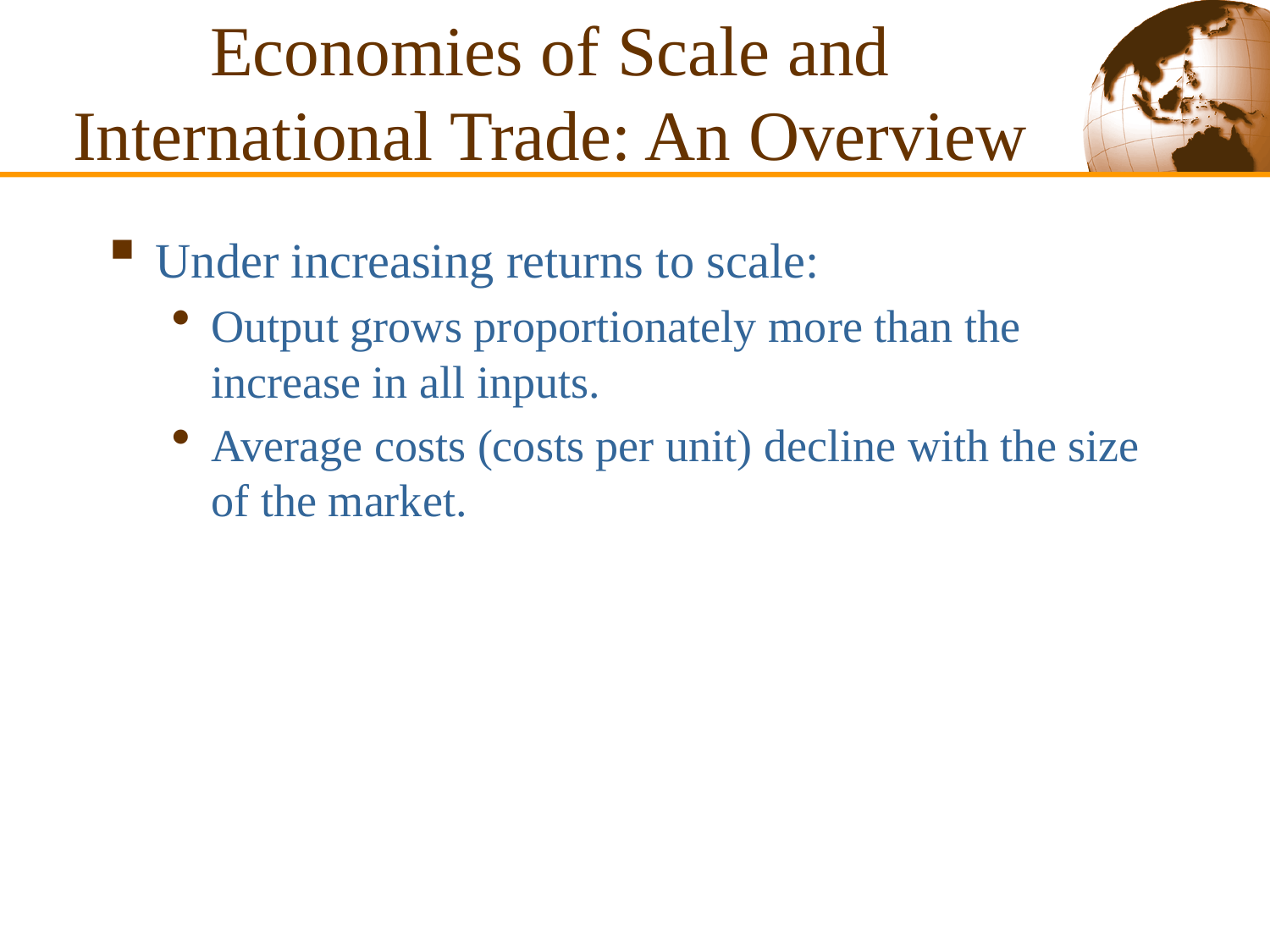

# Economies of Scale and International Trade: An Overview
Under increasing returns to scale:
Output grows proportionately more than the increase in all inputs.
Average costs (costs per unit) decline with the size of the market.